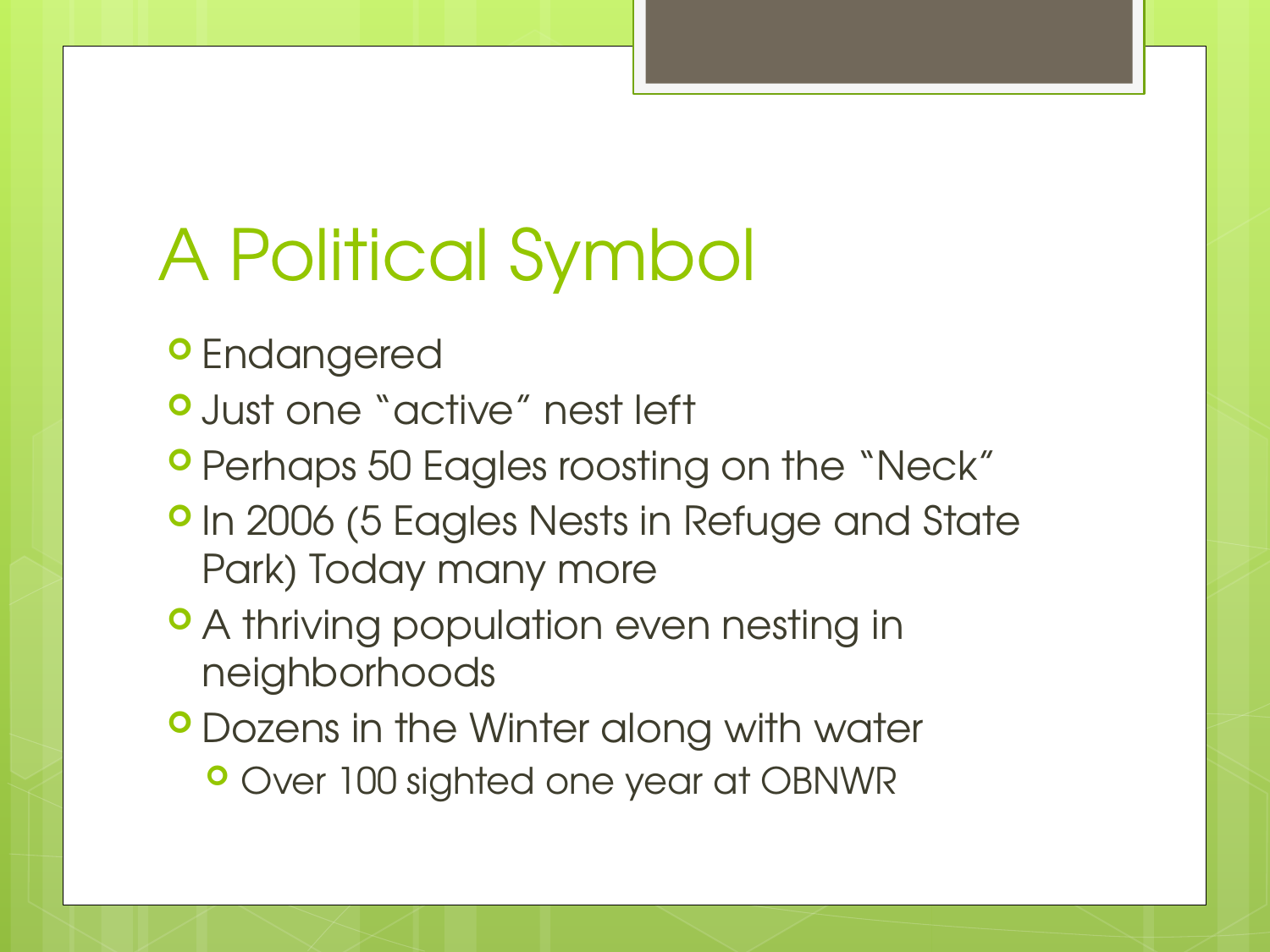

# A Political Symbol
Endangered
Just one “active” nest left
Perhaps 50 Eagles roosting on the “Neck”
In 2006 (5 Eagles Nests in Refuge and State Park) Today many more
A thriving population even nesting in neighborhoods
Dozens in the Winter along with water
Over 100 sighted one year at OBNWR